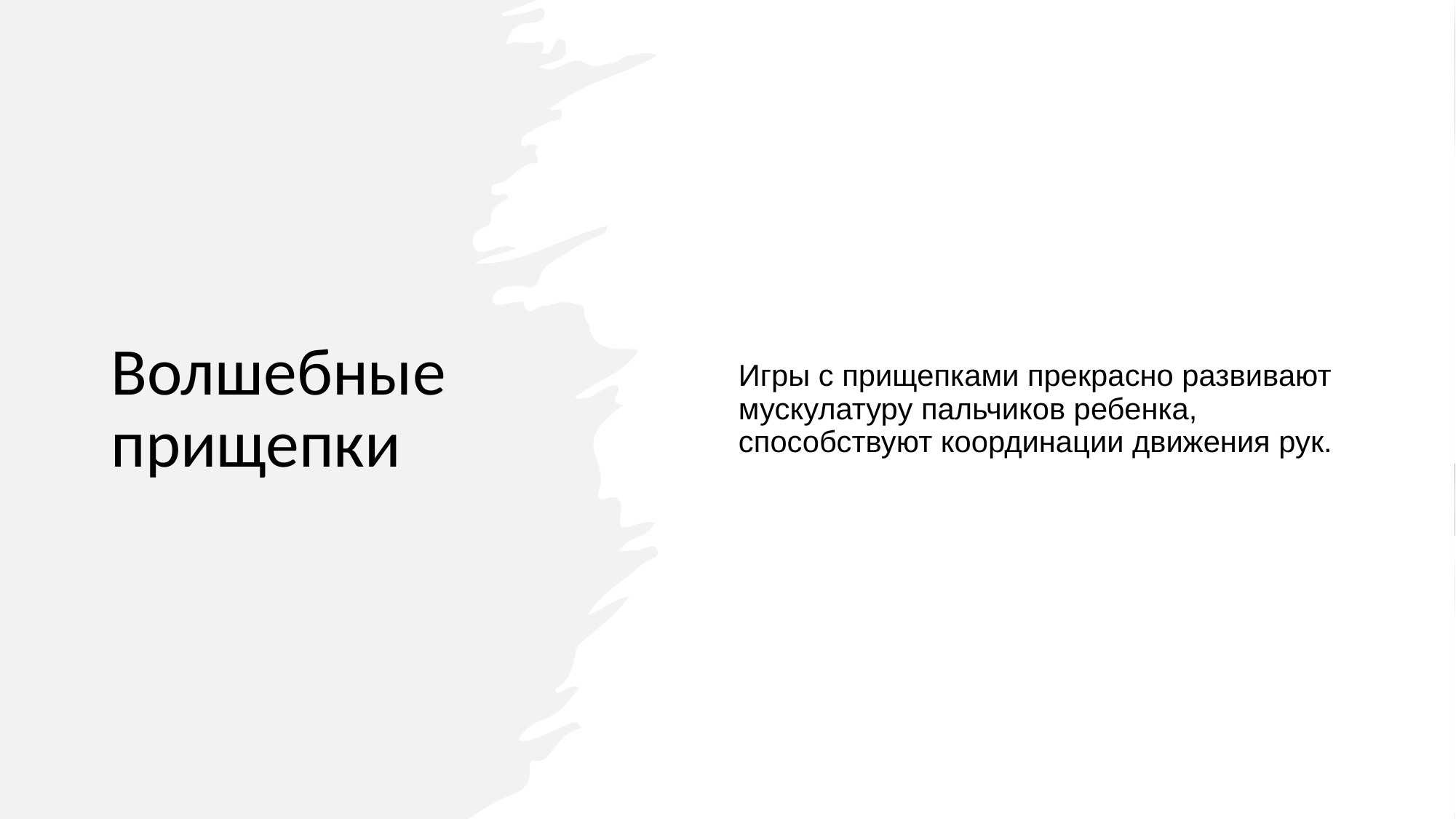

# Волшебные прищепки
Игры с прищепками прекрасно развивают мускулатуру пальчиков ребенка, способствуют координации движения рук.